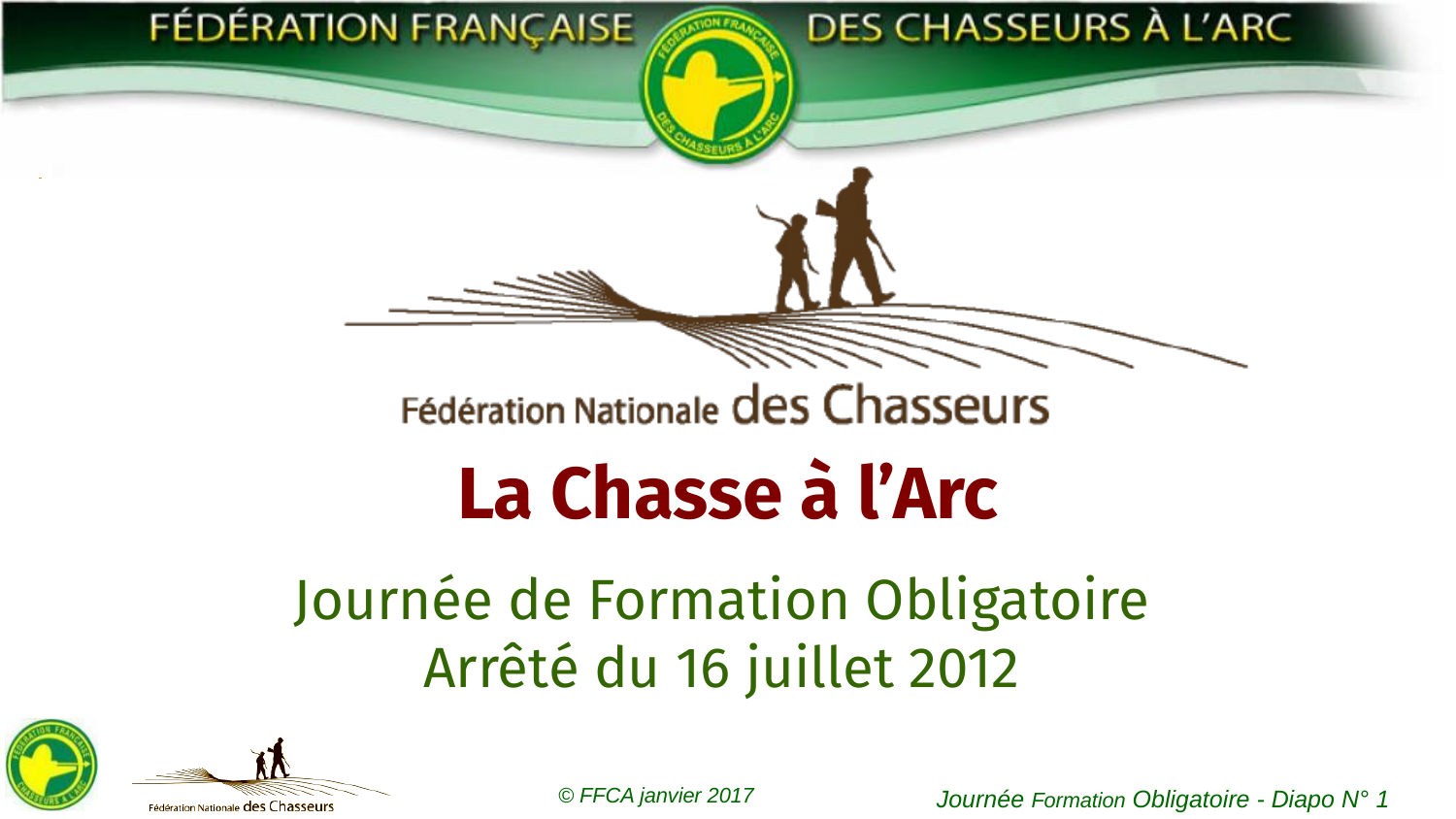

La Chasse à l’Arc
Journée de Formation Obligatoire
Arrêté du 16 juillet 2012